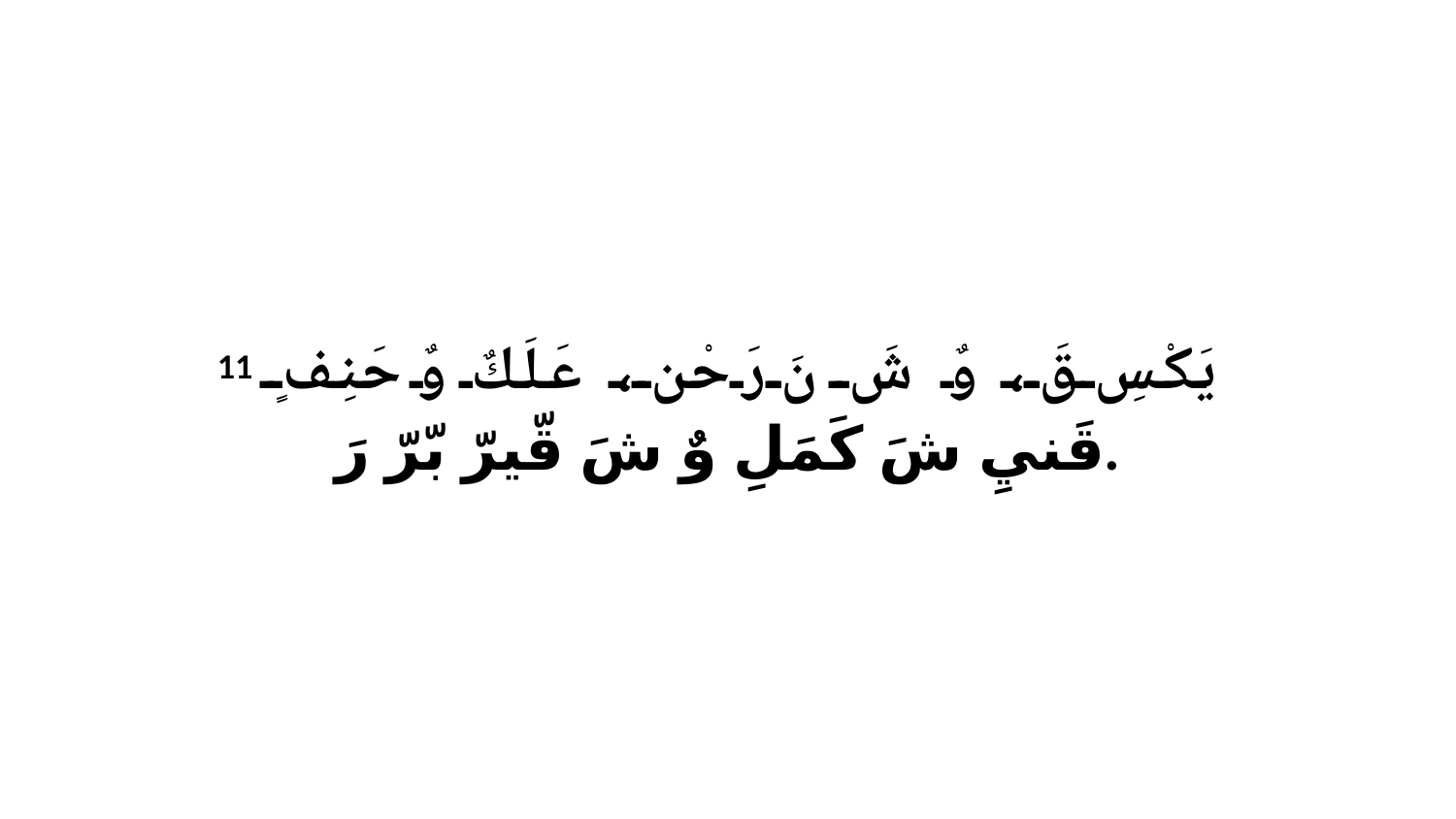

11 يَكْسِ قَ، وٌ شَ نَ رَحْن، عَلَكٌ وٌ حَنِفٍ قَنيِ شَ كَمَلِ وٌ شَ قّيرّ بّرّ رَ.